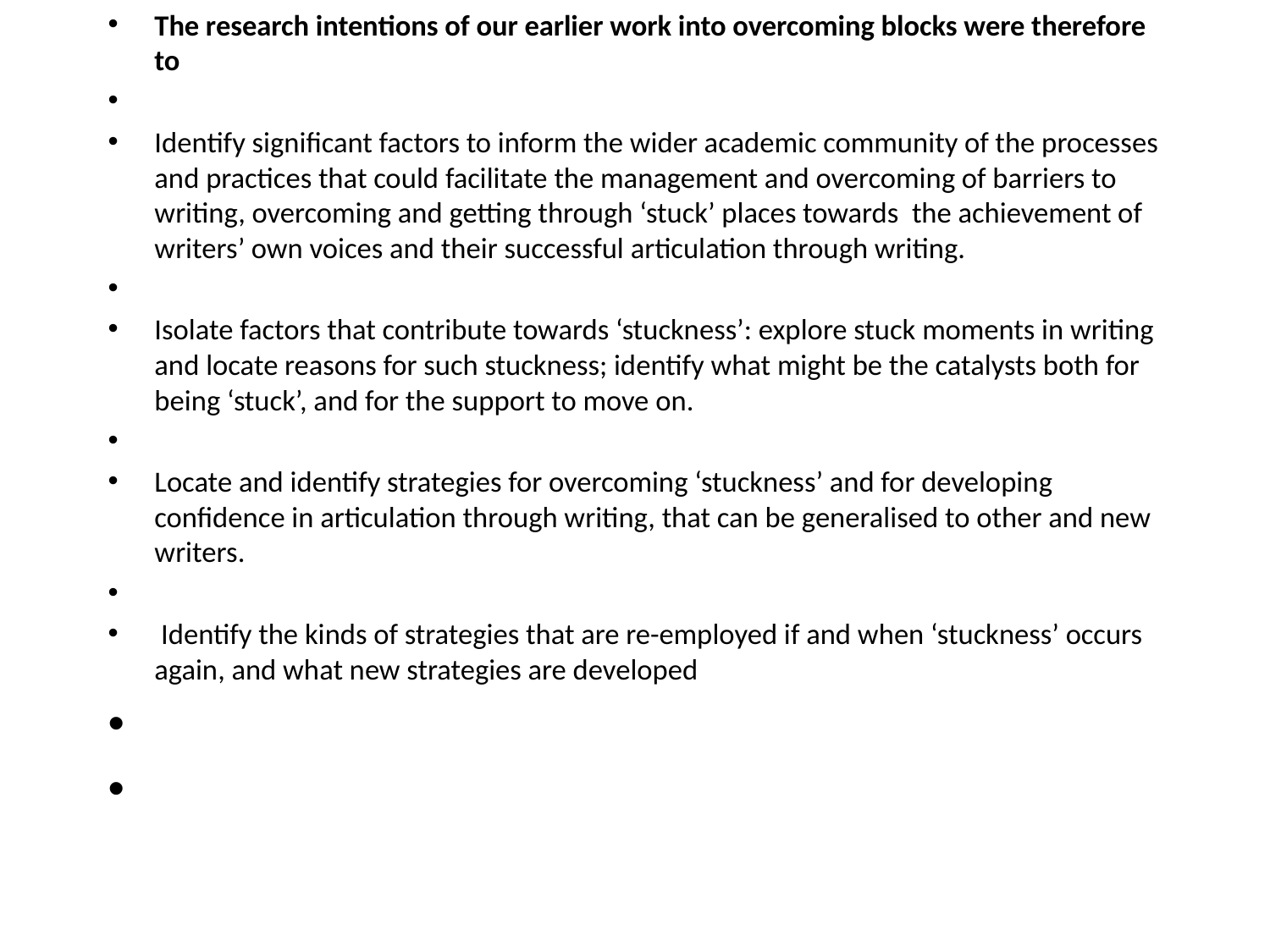

The research intentions of our earlier work into overcoming blocks were therefore to

Identify significant factors to inform the wider academic community of the processes and practices that could facilitate the management and overcoming of barriers to writing, overcoming and getting through ‘stuck’ places towards  the achievement of writers’ own voices and their successful articulation through writing.

Isolate factors that contribute towards ‘stuckness’: explore stuck moments in writing and locate reasons for such stuckness; identify what might be the catalysts both for being ‘stuck’, and for the support to move on.

Locate and identify strategies for overcoming ‘stuckness’ and for developing confidence in articulation through writing, that can be generalised to other and new writers.

 Identify the kinds of strategies that are re-employed if and when ‘stuckness’ occurs again, and what new strategies are developed

#